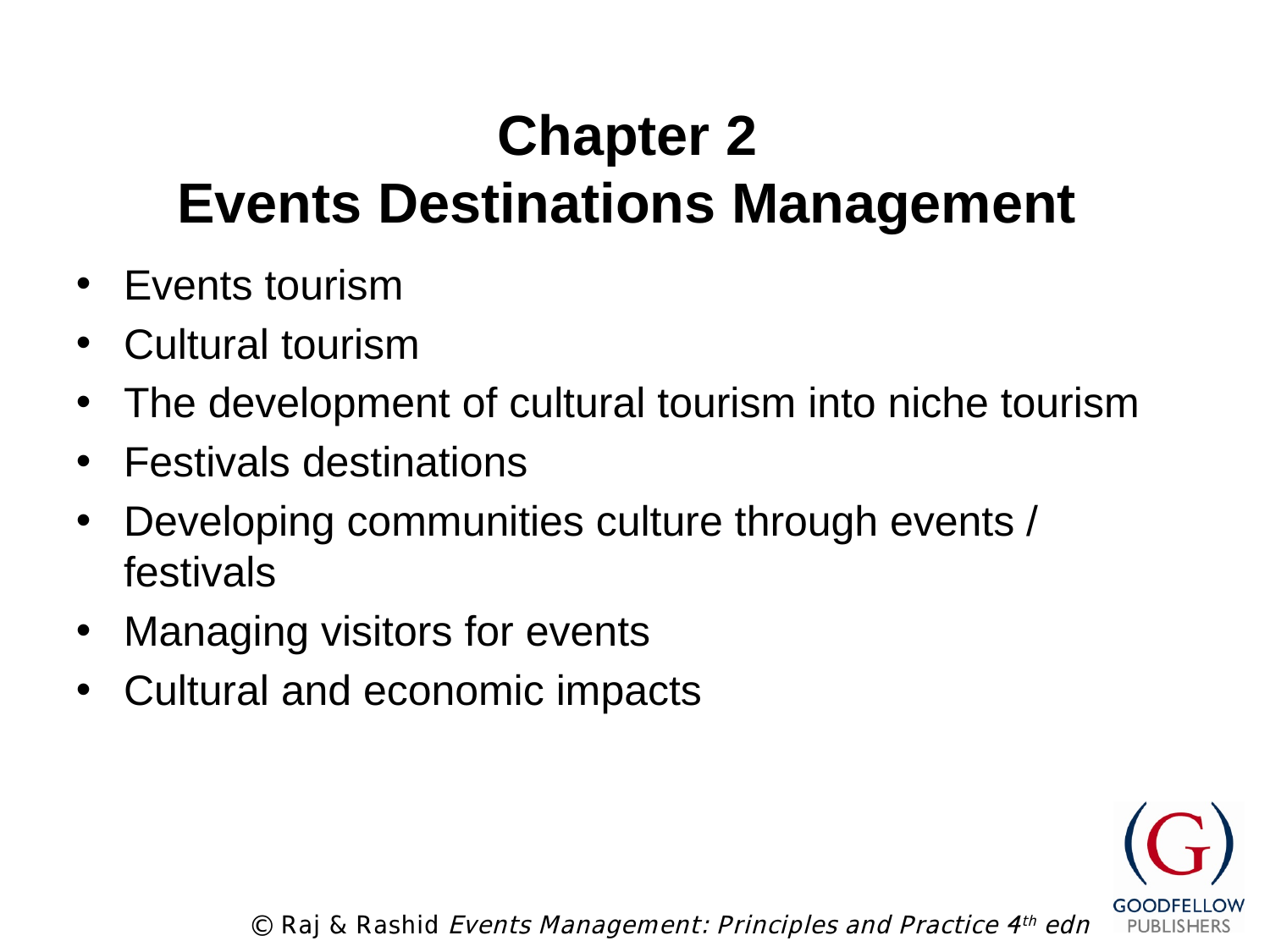

# Chapter 2 Events Destinations Management
Events tourism
Cultural tourism
The development of cultural tourism into niche tourism
Festivals destinations
Developing communities culture through events / festivals
Managing visitors for events
Cultural and economic impacts